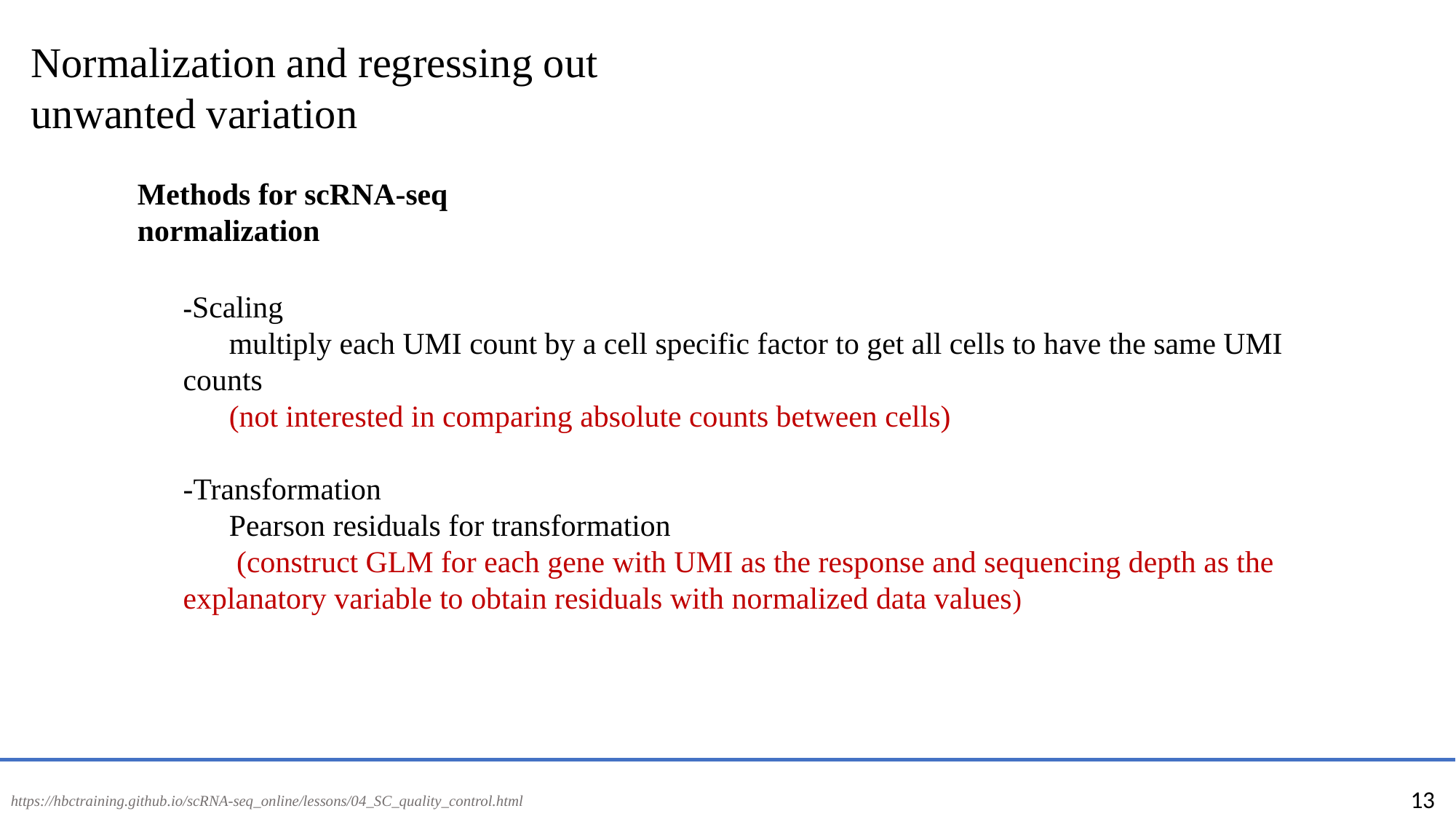

Normalization and regressing out unwanted variation
Methods for scRNA-seq normalization
-Scaling
      multiply each UMI count by a cell specific factor to get all cells to have the same UMI counts
      (not interested in comparing absolute counts between cells)

-Transformation
      Pearson residuals for transformation
       (construct GLM for each gene with UMI as the response and sequencing depth as the explanatory variable to obtain residuals with normalized data values)
13
https://hbctraining.github.io/scRNA-seq_online/lessons/04_SC_quality_control.html